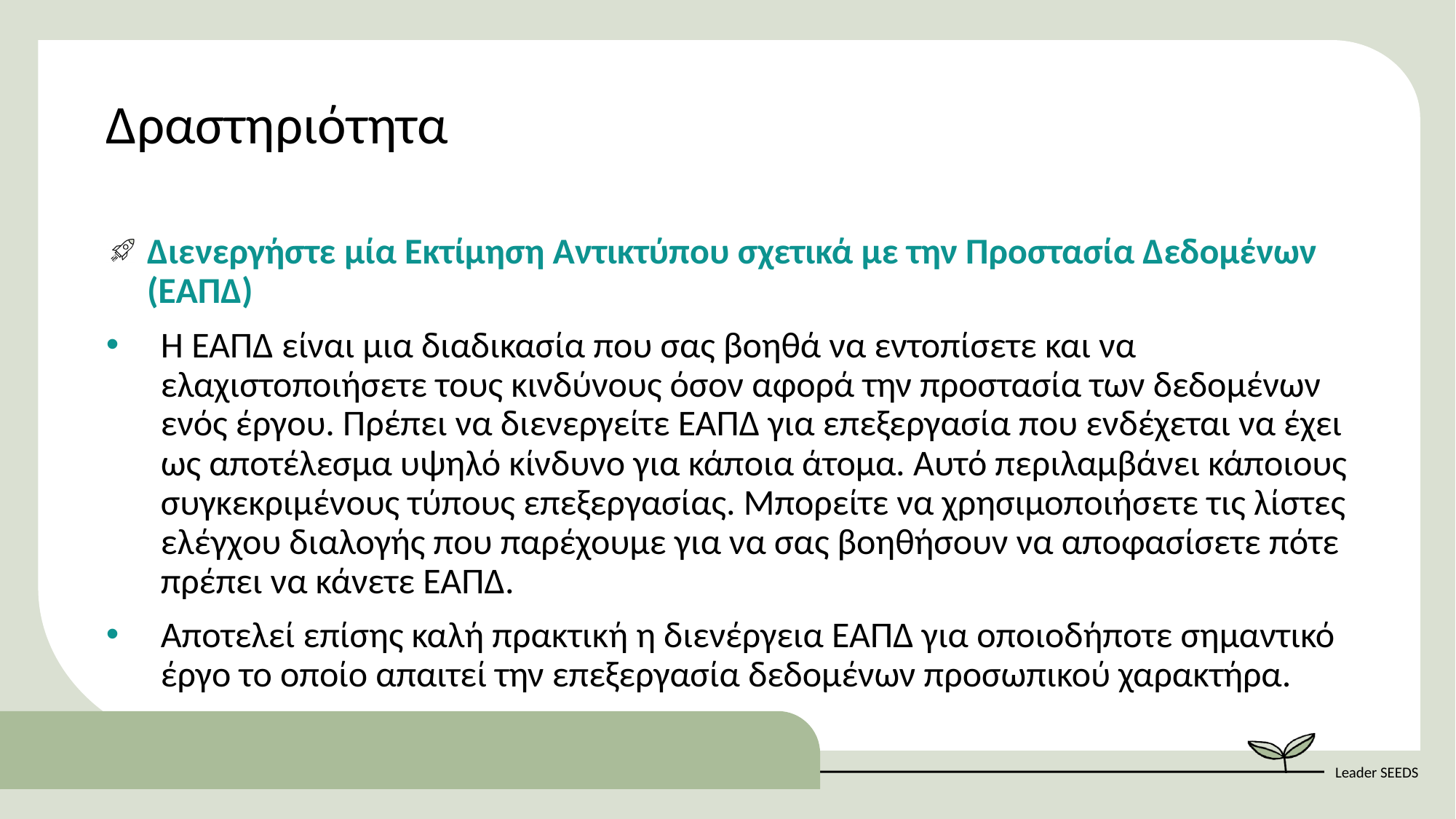

Δραστηριότητα
Διενεργήστε μία Εκτίμηση Αντικτύπου σχετικά με την Προστασία Δεδομένων (ΕΑΠΔ)
Η ΕΑΠΔ είναι μια διαδικασία που σας βοηθά να εντοπίσετε και να ελαχιστοποιήσετε τους κινδύνους όσον αφορά την προστασία των δεδομένων ενός έργου. Πρέπει να διενεργείτε ΕΑΠΔ για επεξεργασία που ενδέχεται να έχει ως αποτέλεσμα υψηλό κίνδυνο για κάποια άτομα. Αυτό περιλαμβάνει κάποιους συγκεκριμένους τύπους επεξεργασίας. Μπορείτε να χρησιμοποιήσετε τις λίστες ελέγχου διαλογής που παρέχουμε για να σας βοηθήσουν να αποφασίσετε πότε πρέπει να κάνετε ΕΑΠΔ.
Αποτελεί επίσης καλή πρακτική η διενέργεια ΕΑΠΔ για οποιοδήποτε σημαντικό έργο το οποίο απαιτεί την επεξεργασία δεδομένων προσωπικού χαρακτήρα.